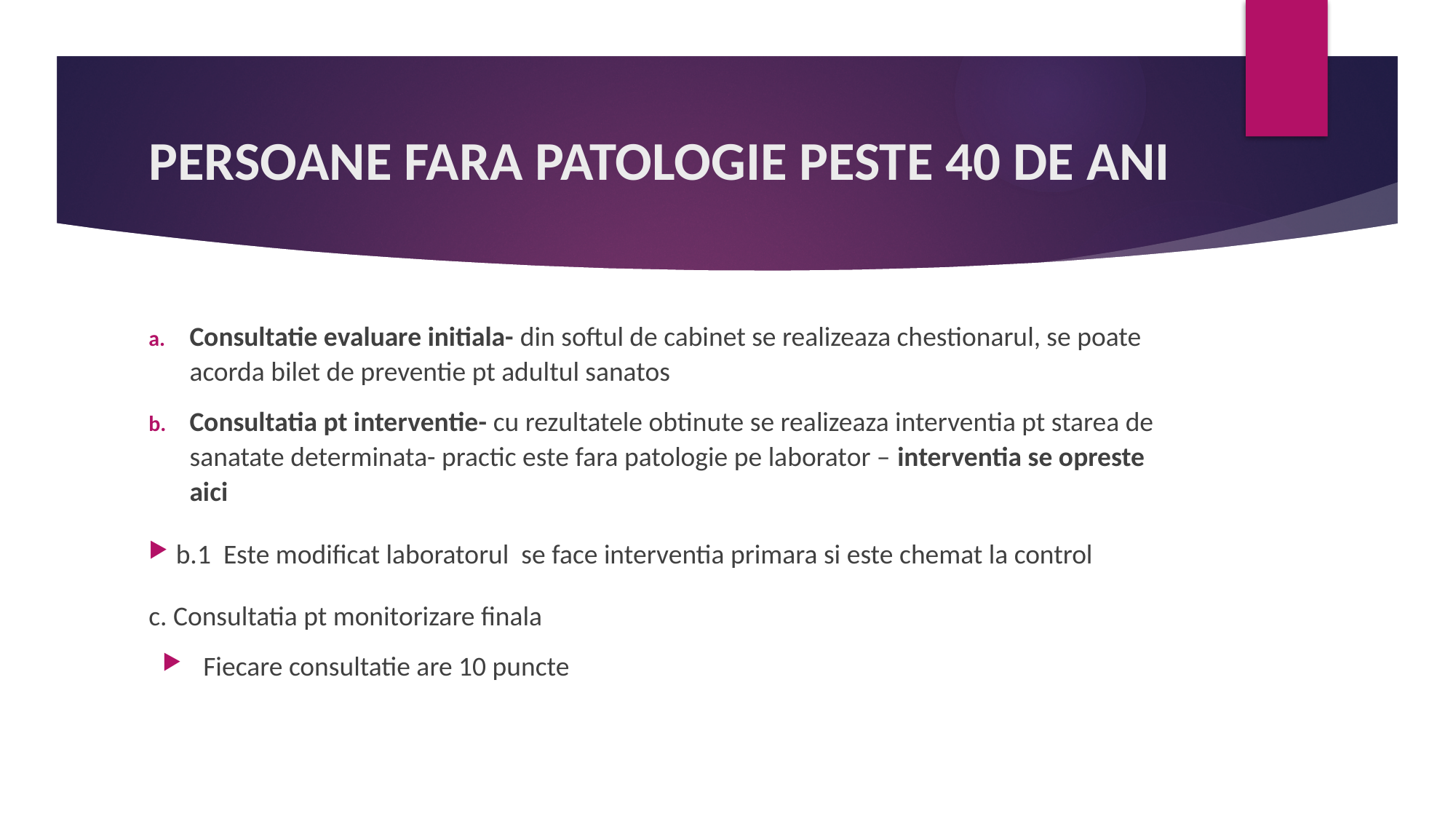

# PERSOANE FARA PATOLOGIE PESTE 40 DE ANI
Consultatie evaluare initiala- din softul de cabinet se realizeaza chestionarul, se poate acorda bilet de preventie pt adultul sanatos
Consultatia pt interventie- cu rezultatele obtinute se realizeaza interventia pt starea de sanatate determinata- practic este fara patologie pe laborator – interventia se opreste aici
b.1  Este modificat laboratorul  se face interventia primara si este chemat la control
c. Consultatia pt monitorizare finala
Fiecare consultatie are 10 puncte